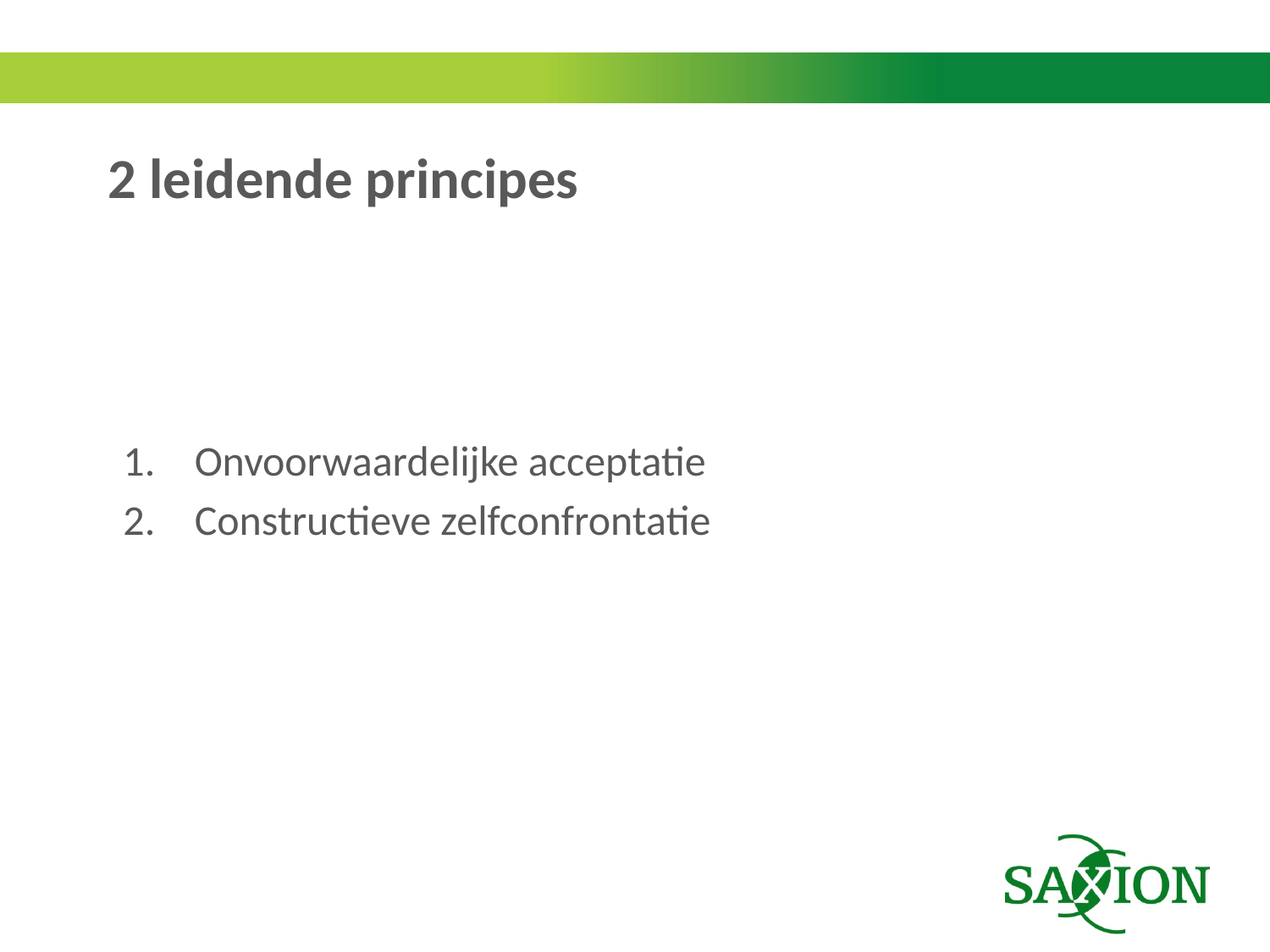

# 2 leidende principes

Onvoorwaardelijke acceptatie
Constructieve zelfconfrontatie